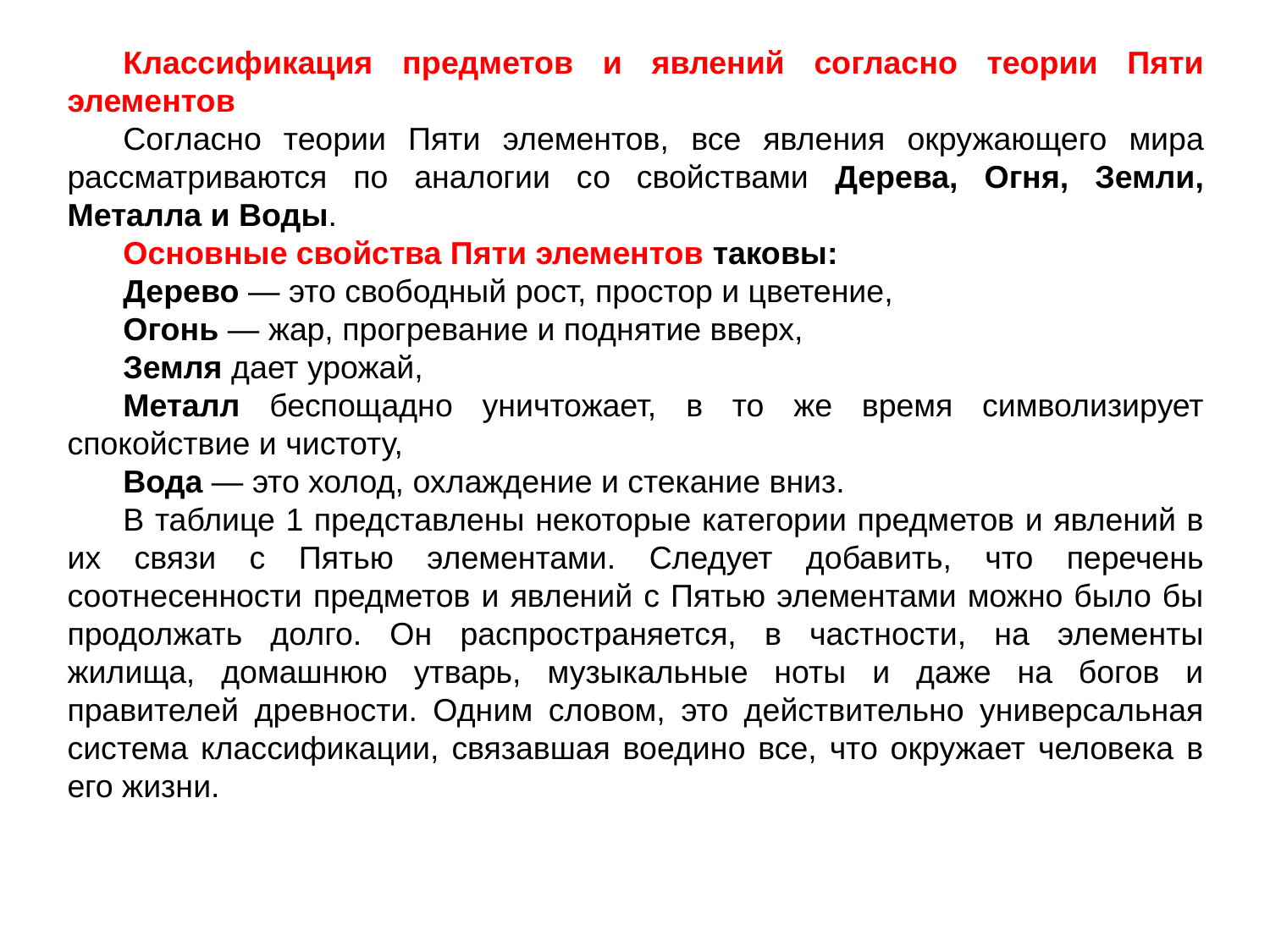

Классификация предметов и явлений согласно теории Пяти элементов
Согласно теории Пяти элементов, все явления окружающего мира рассматриваются по аналогии со свойствами Дерева, Огня, Земли, Металла и Воды.
Основные свойства Пяти элементов таковы:
Дерево — это свободный рост, простор и цветение,
Огонь — жар, прогревание и поднятие вверх,
Земля дает урожай,
Металл беспощадно уничтожает, в то же время символизирует спокойствие и чистоту,
Вода — это холод, охлаждение и стекание вниз.
В таблице 1 представлены некоторые категории предметов и явлений в их связи с Пятью элементами. Следует добавить, что перечень соотнесенности предметов и явлений с Пятью элементами можно было бы продолжать долго. Он распространяется, в частности, на элементы жилища, домашнюю утварь, музыкальные ноты и даже на богов и правителей древности. Одним словом, это действительно универсальная система классификации, связавшая воедино все, что окружает человека в его жизни.